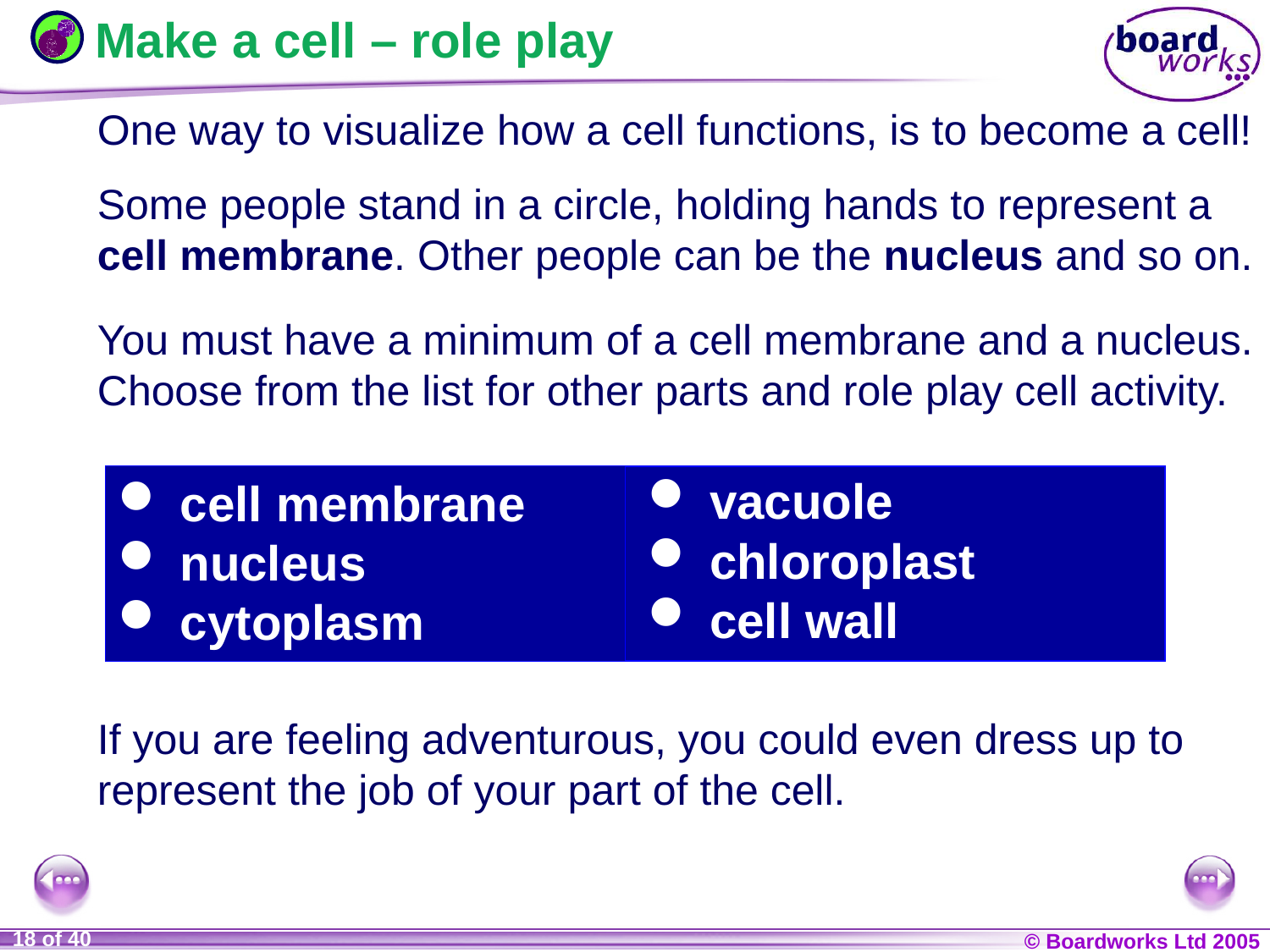

# Make a cell – role play
One way to visualize how a cell functions, is to become a cell!
Some people stand in a circle, holding hands to represent a cell membrane. Other people can be the nucleus and so on.
You must have a minimum of a cell membrane and a nucleus. Choose from the list for other parts and role play cell activity.
cell membrane
nucleus
cytoplasm

vacuole
chloroplast
cell wall
If you are feeling adventurous, you could even dress up to represent the job of your part of the cell.